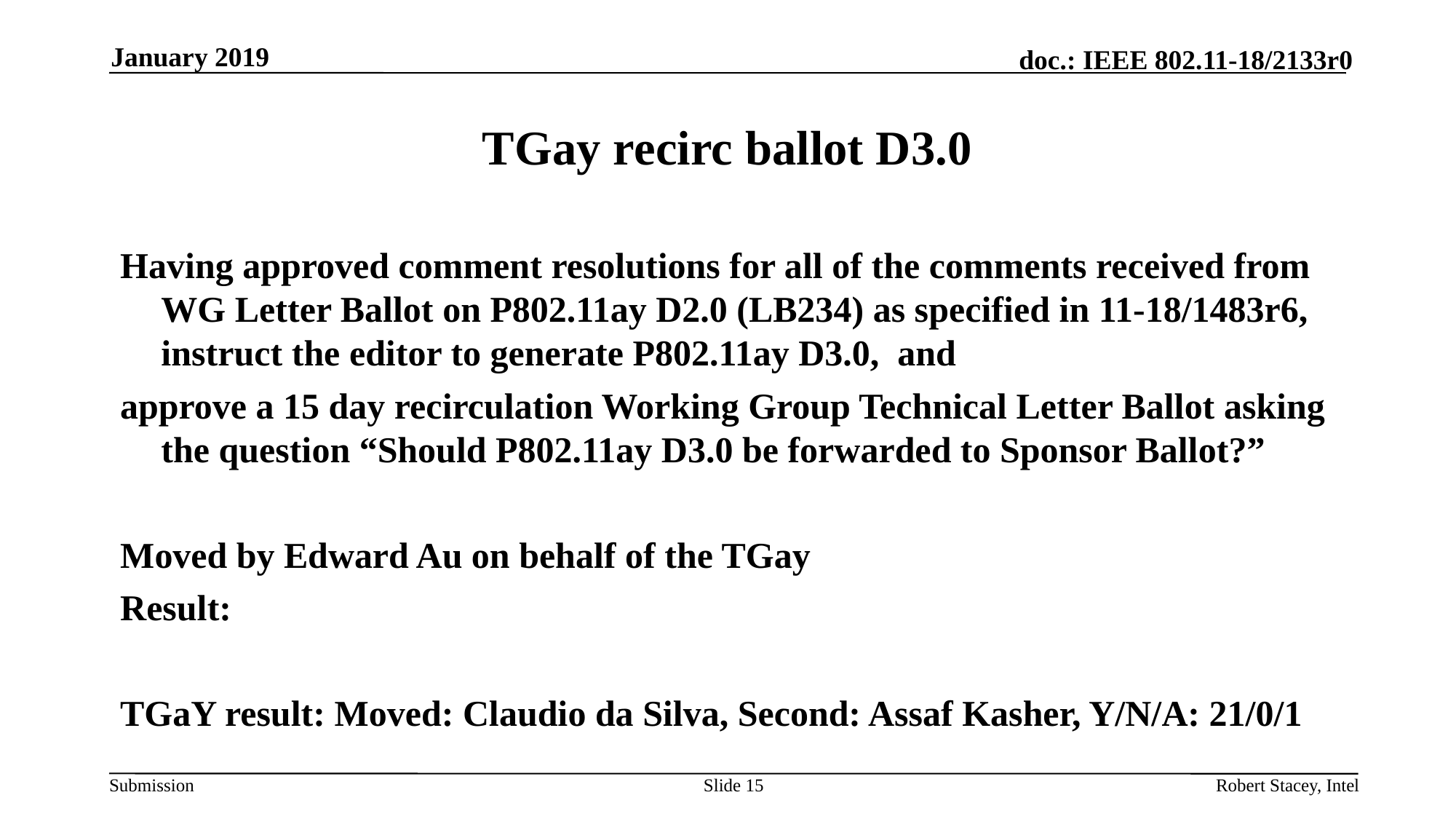

January 2019
# TGay recirc ballot D3.0
Having approved comment resolutions for all of the comments received from WG Letter Ballot on P802.11ay D2.0 (LB234) as specified in 11-18/1483r6, instruct the editor to generate P802.11ay D3.0,  and
approve a 15 day recirculation Working Group Technical Letter Ballot asking the question “Should P802.11ay D3.0 be forwarded to Sponsor Ballot?”

Moved by Edward Au on behalf of the TGay
Result:

TGaY result: Moved: Claudio da Silva, Second: Assaf Kasher, Y/N/A: 21/0/1

Slide 15
Robert Stacey, Intel